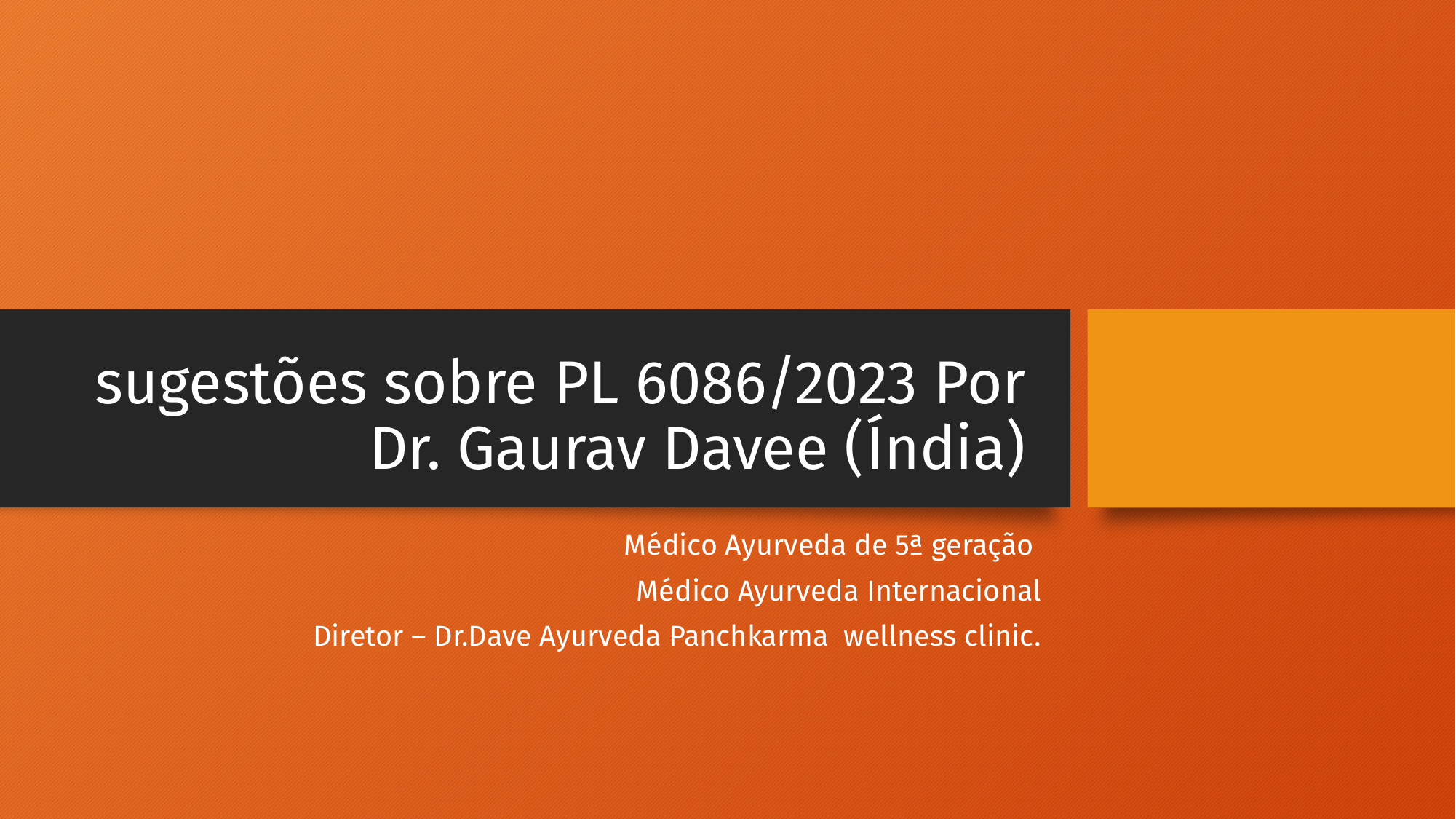

# sugestões sobre PL 6086/2023 Por Dr. Gaurav Davee (Índia)
Médico Ayurveda de 5ª geração
Médico Ayurveda Internacional
Diretor – Dr.Dave Ayurveda Panchkarma  wellness clinic.